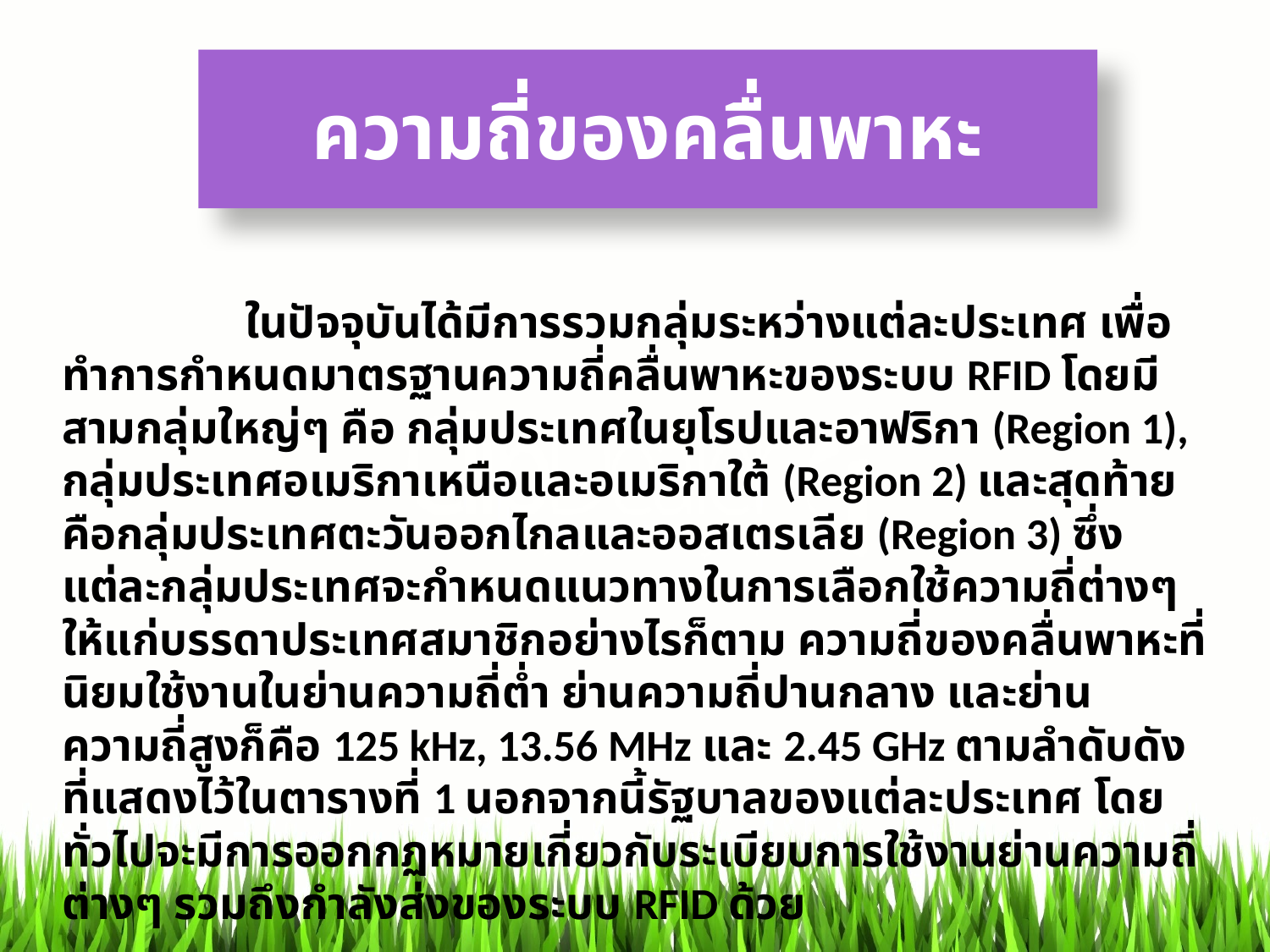

# ความถี่ของคลื่นพาหะ
                ในปัจจุบันได้มีการรวมกลุ่มระหว่างแต่ละประเทศ เพื่อทำการกำหนดมาตรฐานความถี่คลื่นพาหะของระบบ RFID โดยมีสามกลุ่มใหญ่ๆ คือ กลุ่มประเทศในยุโรปและอาฟริกา (Region 1), กลุ่มประเทศอเมริกาเหนือและอเมริกาใต้ (Region 2) และสุดท้ายคือกลุ่มประเทศตะวันออกไกลและออสเตรเลีย (Region 3) ซึ่งแต่ละกลุ่มประเทศจะกำหนดแนวทางในการเลือกใช้ความถี่ต่างๆให้แก่บรรดาประเทศสมาชิกอย่างไรก็ตาม ความถี่ของคลื่นพาหะที่นิยมใช้งานในย่านความถี่ต่ำ ย่านความถี่ปานกลาง และย่านความถี่สูงก็คือ 125 kHz, 13.56 MHz และ 2.45 GHz ตามลำดับดังที่แสดงไว้ในตารางที่ 1 นอกจากนี้รัฐบาลของแต่ละประเทศ โดยทั่วไปจะมีการออกกฏหมายเกี่ยวกับระเบียบการใช้งานย่านความถี่ต่างๆ รวมถึงกำลังส่งของระบบ RFID ด้วย